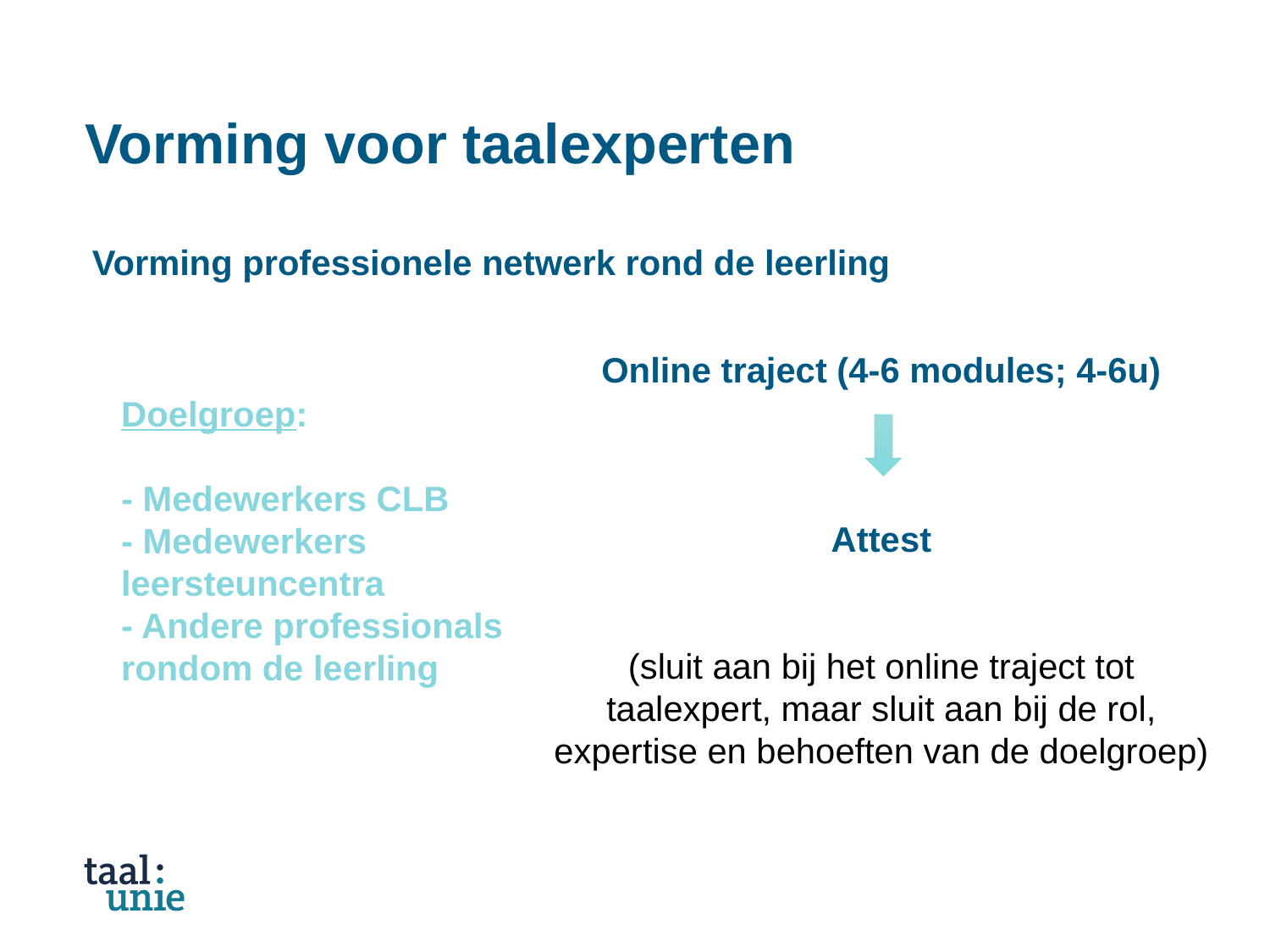

# Vorming voor taalexperten

Vorming professionele netwerk rond de leerling

Online traject (4-6 modules; 4-6u)

Attest

(sluit aan bij het online traject tot taalexpert, maar sluit aan bij de rol, expertise en behoeften van de doelgroep)

Doelgroep:

- Medewerkers CLB
- Medewerkers leersteuncentra
- Andere professionals rondom de leerling